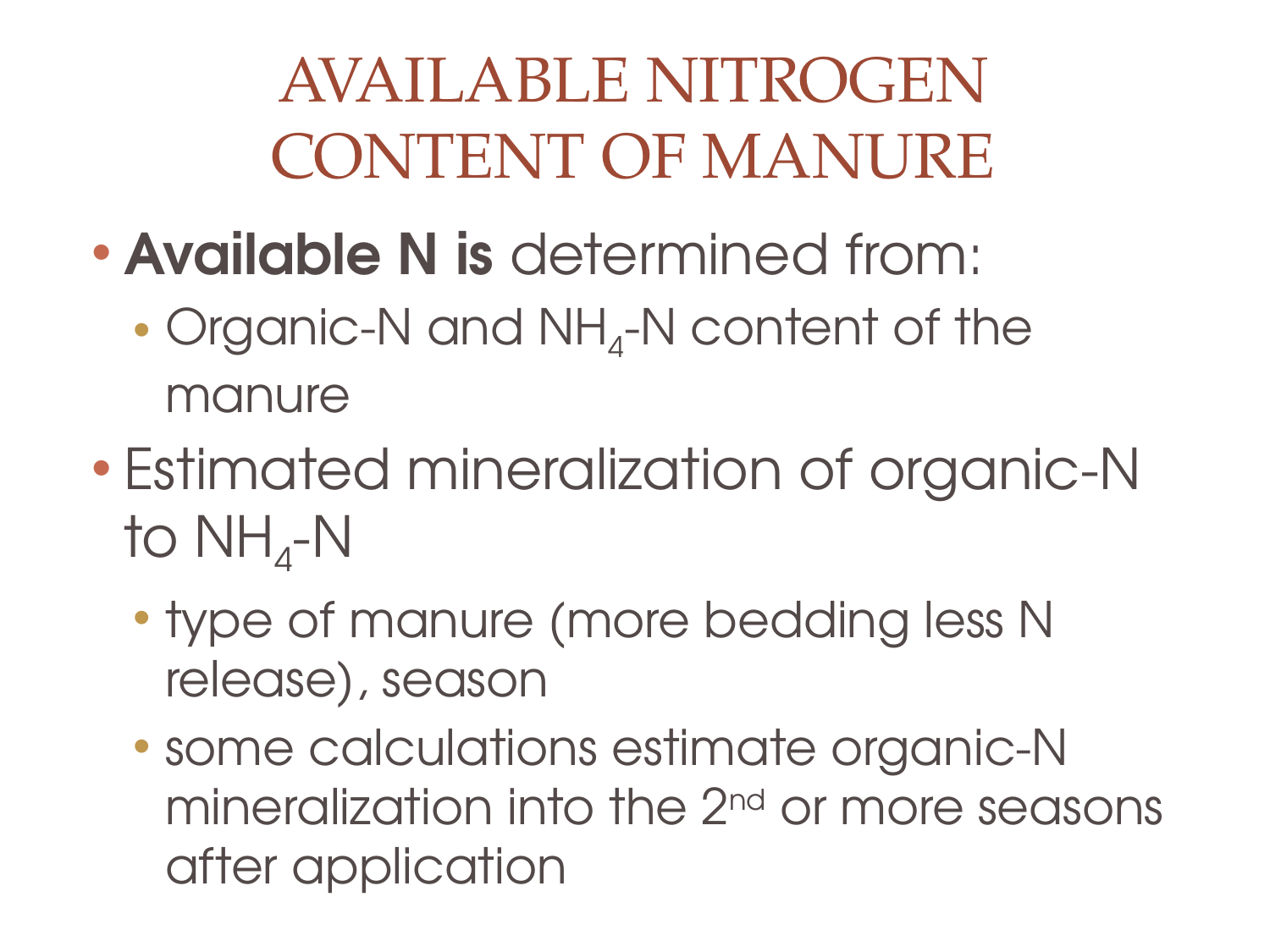

# Available Nitrogen Content of Manure
Available N is determined from:
Organic-N and NH4-N content of the manure
Estimated mineralization of organic-N to NH4-N
type of manure (more bedding less N release), season
some calculations estimate organic-N mineralization into the 2nd or more seasons after application